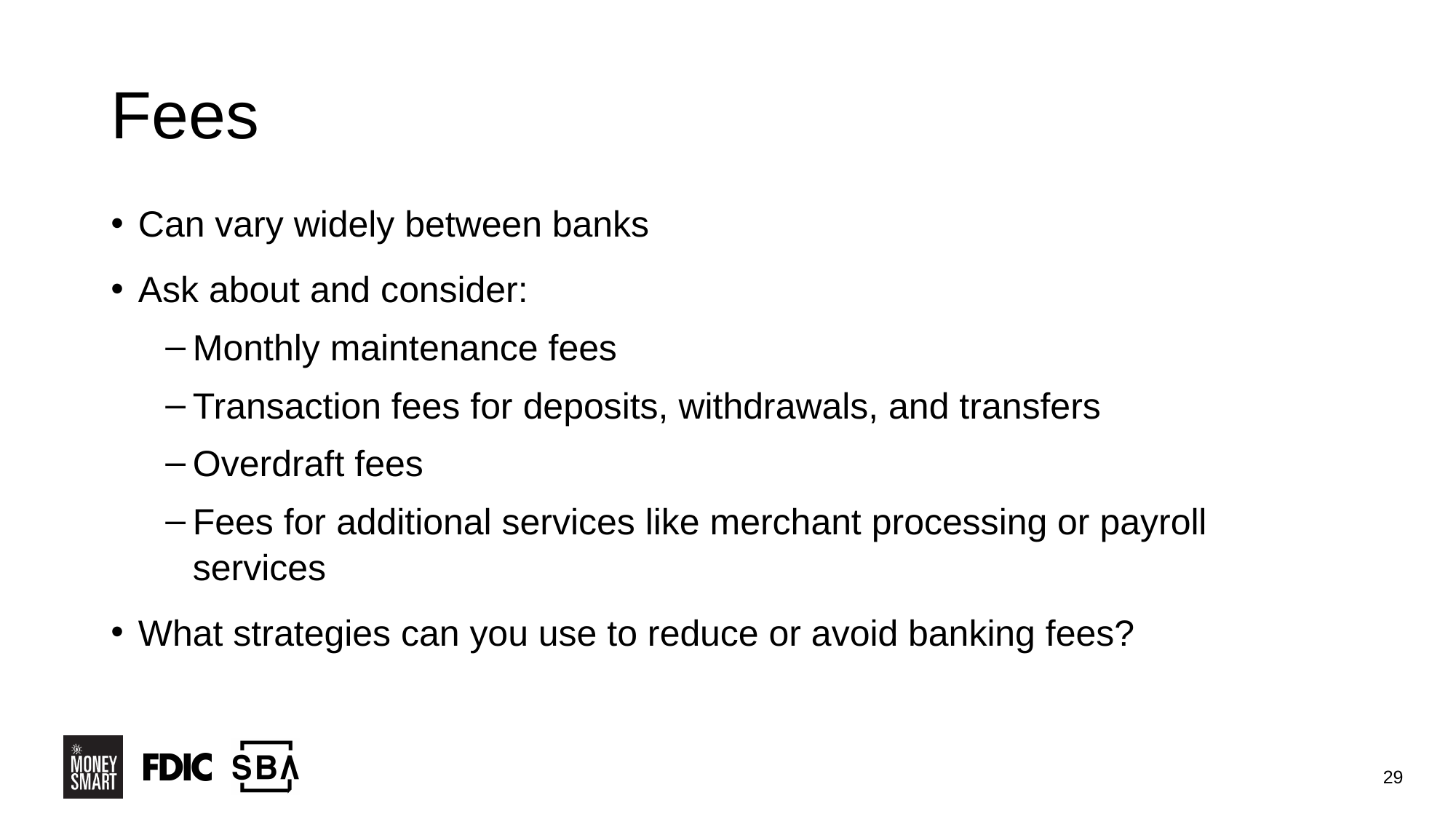

# Fees
Can vary widely between banks
Ask about and consider:
Monthly maintenance fees
Transaction fees for deposits, withdrawals, and transfers
Overdraft fees
Fees for additional services like merchant processing or payroll services
What strategies can you use to reduce or avoid banking fees?

29